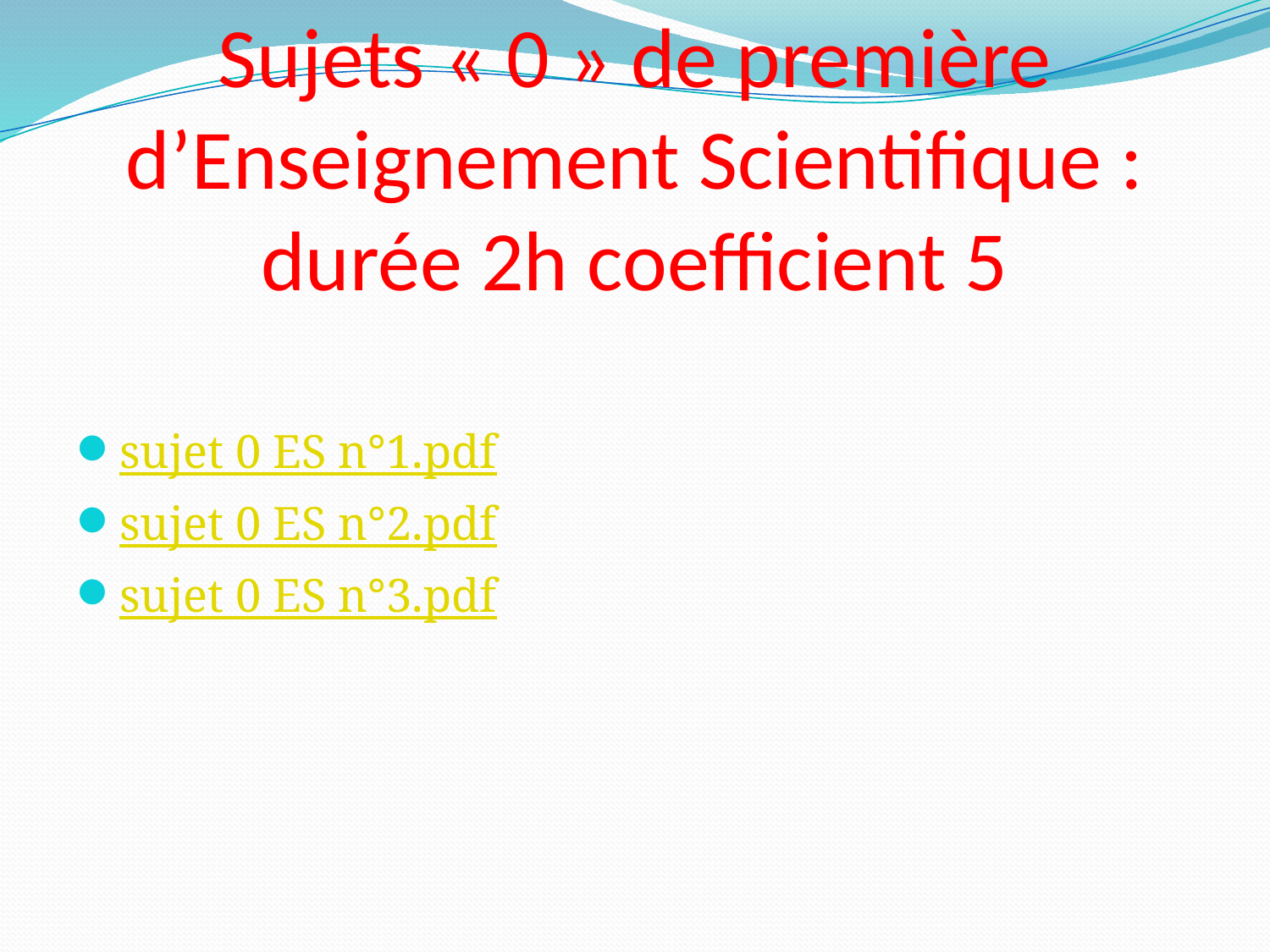

# Sujets « 0 » de première d’Enseignement Scientifique : durée 2h coefficient 5
sujet 0 ES n°1.pdf
sujet 0 ES n°2.pdf
sujet 0 ES n°3.pdf